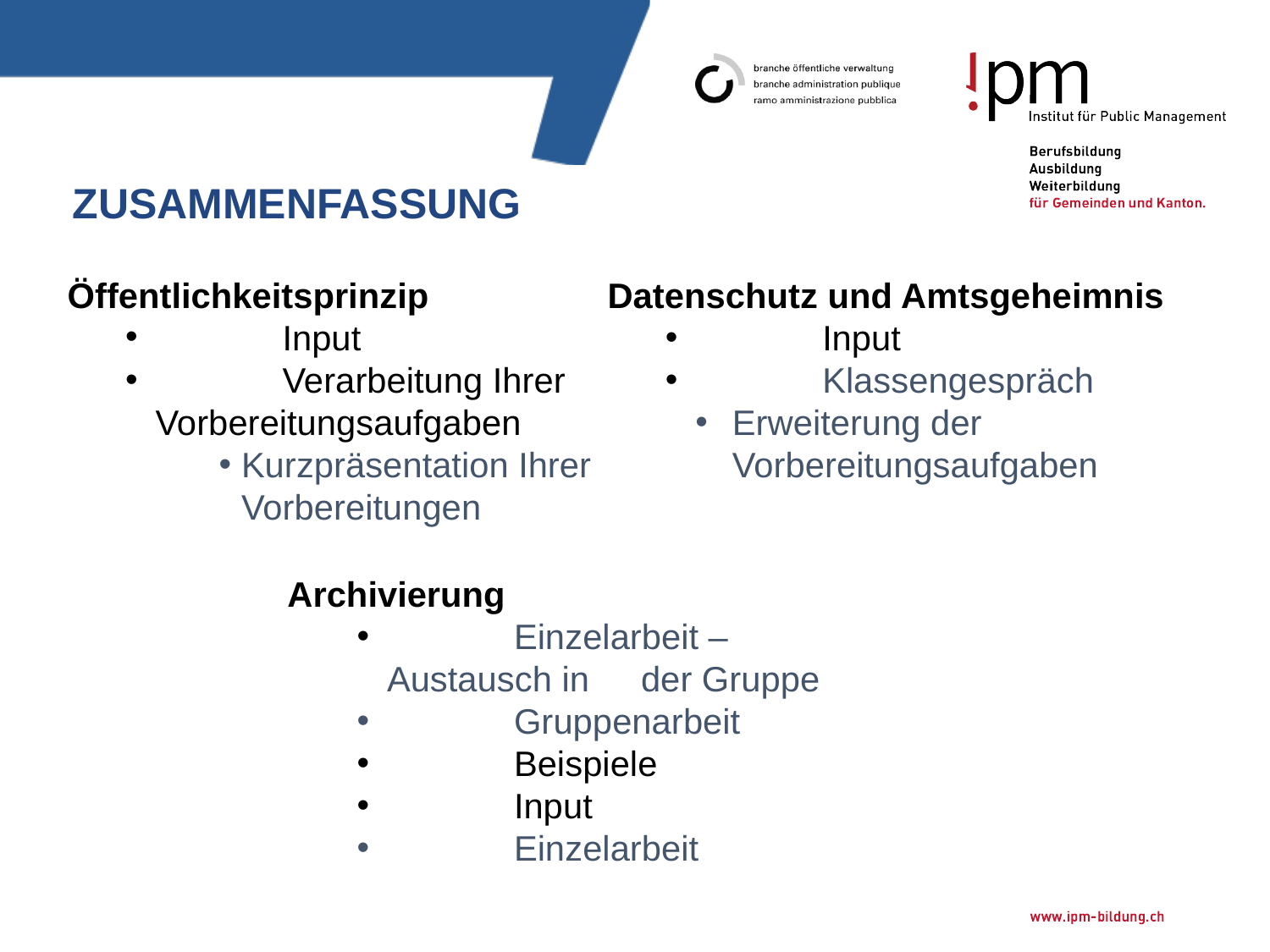

# Zusammenfassung
Öffentlichkeitsprinzip
	Input
	Verarbeitung Ihrer 	Vorbereitungsaufgaben
Kurzpräsentation Ihrer Vorbereitungen
Datenschutz und Amtsgeheimnis
	Input
	Klassengespräch
Erweiterung der Vorbereitungsaufgaben
Archivierung
	Einzelarbeit – Austausch in 	der Gruppe
 	Gruppenarbeit
 	Beispiele
 	Input
 	Einzelarbeit